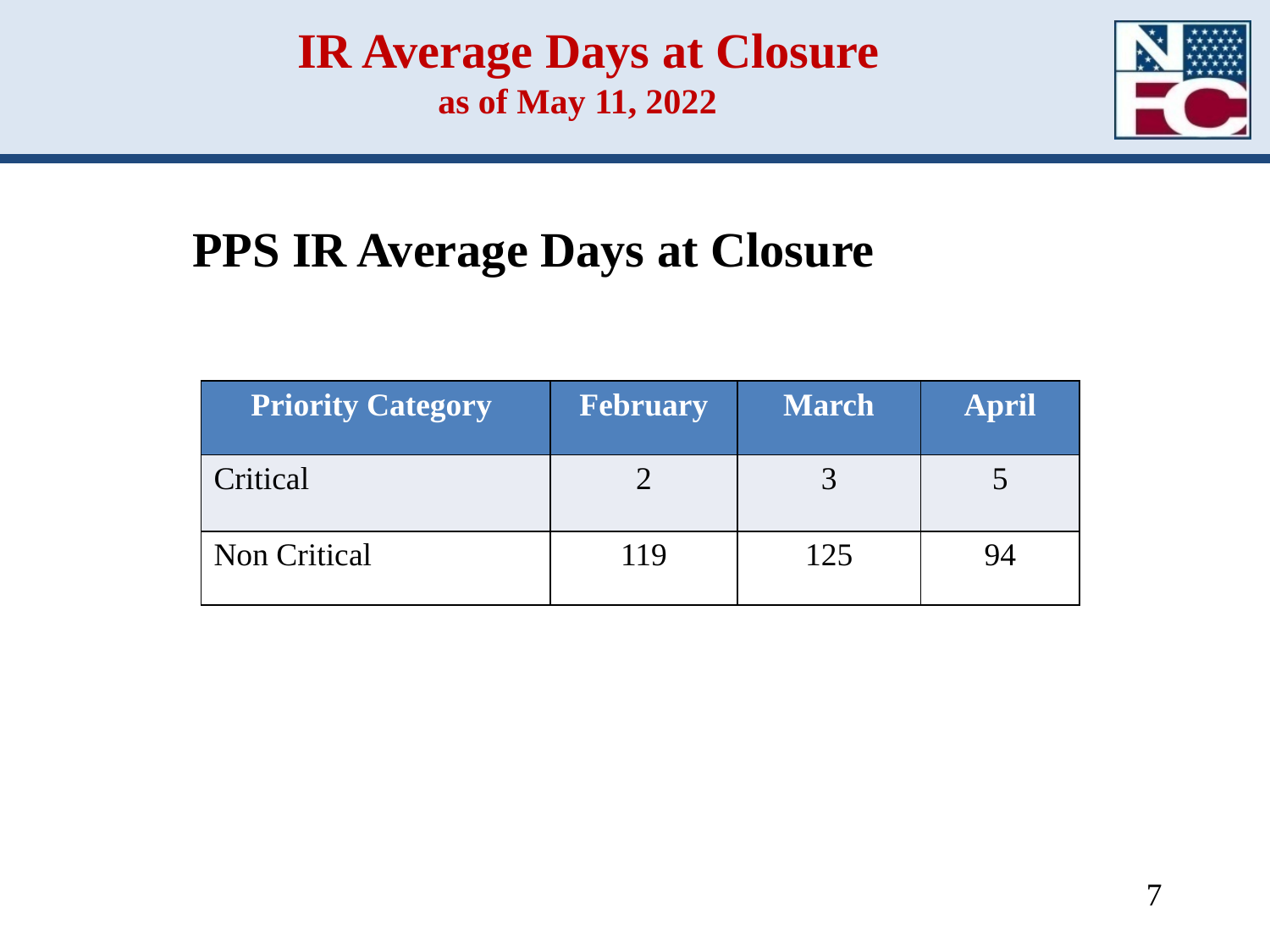

# IR Average Days at Closure as of May 11, 2022
PPS IR Average Days at Closure
| Priority Category | February | March | April |
| --- | --- | --- | --- |
| Critical | 2 | 3 | 5 |
| Non Critical | 119 | 125 | 94 |
7